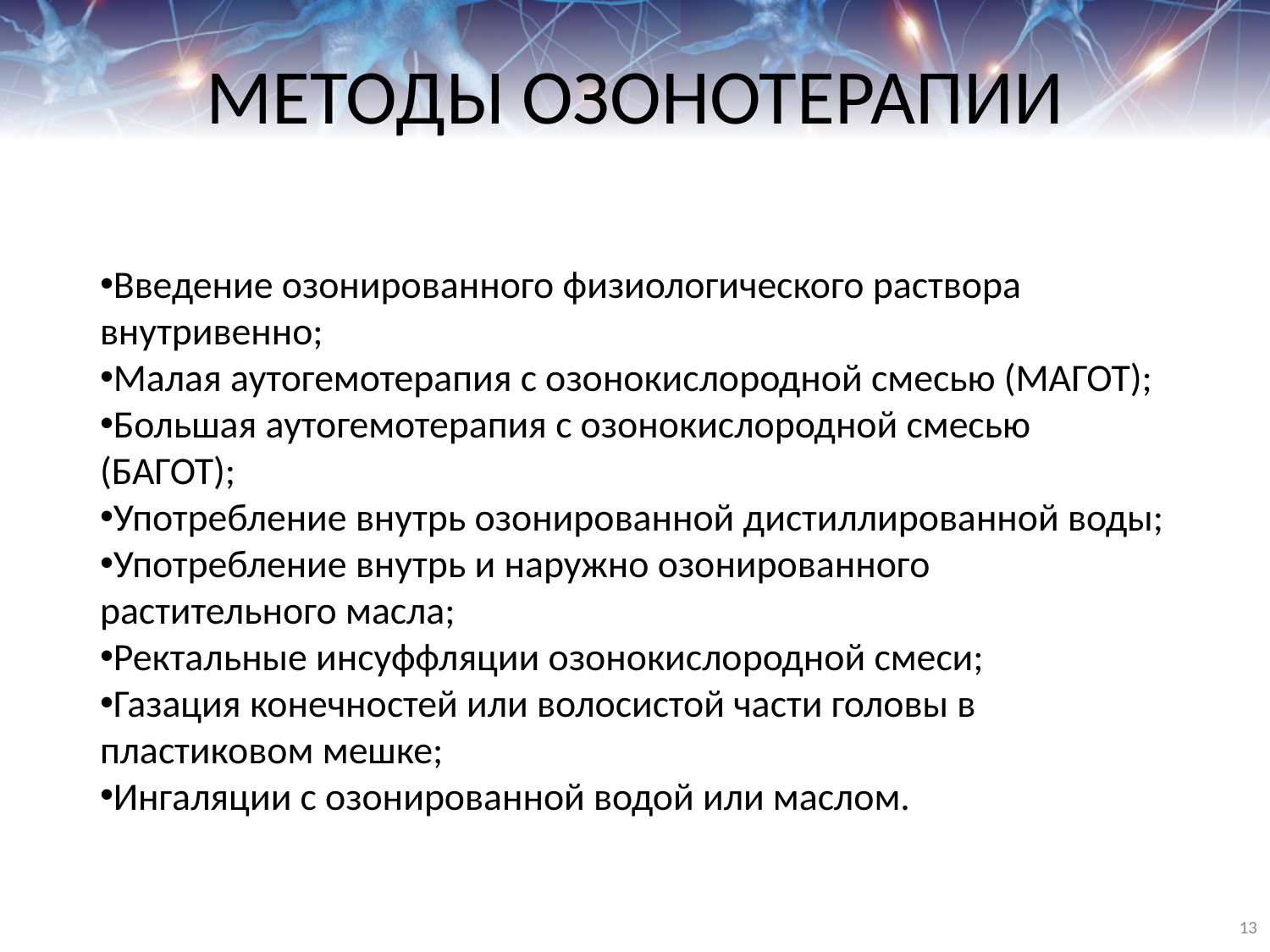

# МЕТОДЫ ОЗОНОТЕРАПИИ
Введение озонированного физиологического раствора внутривенно;
Малая аутогемотерапия с озонокислородной смесью (МАГОТ);
Большая аутогемотерапия с озонокислородной смесью (БАГОТ);
Употребление внутрь озонированной дистиллированной воды;
Употребление внутрь и наружно озонированного растительного масла;
Ректальные инсуффляции озонокислородной смеси;
Газация конечностей или волосистой части головы в пластиковом мешке;
Ингаляции с озонированной водой или маслом.
13